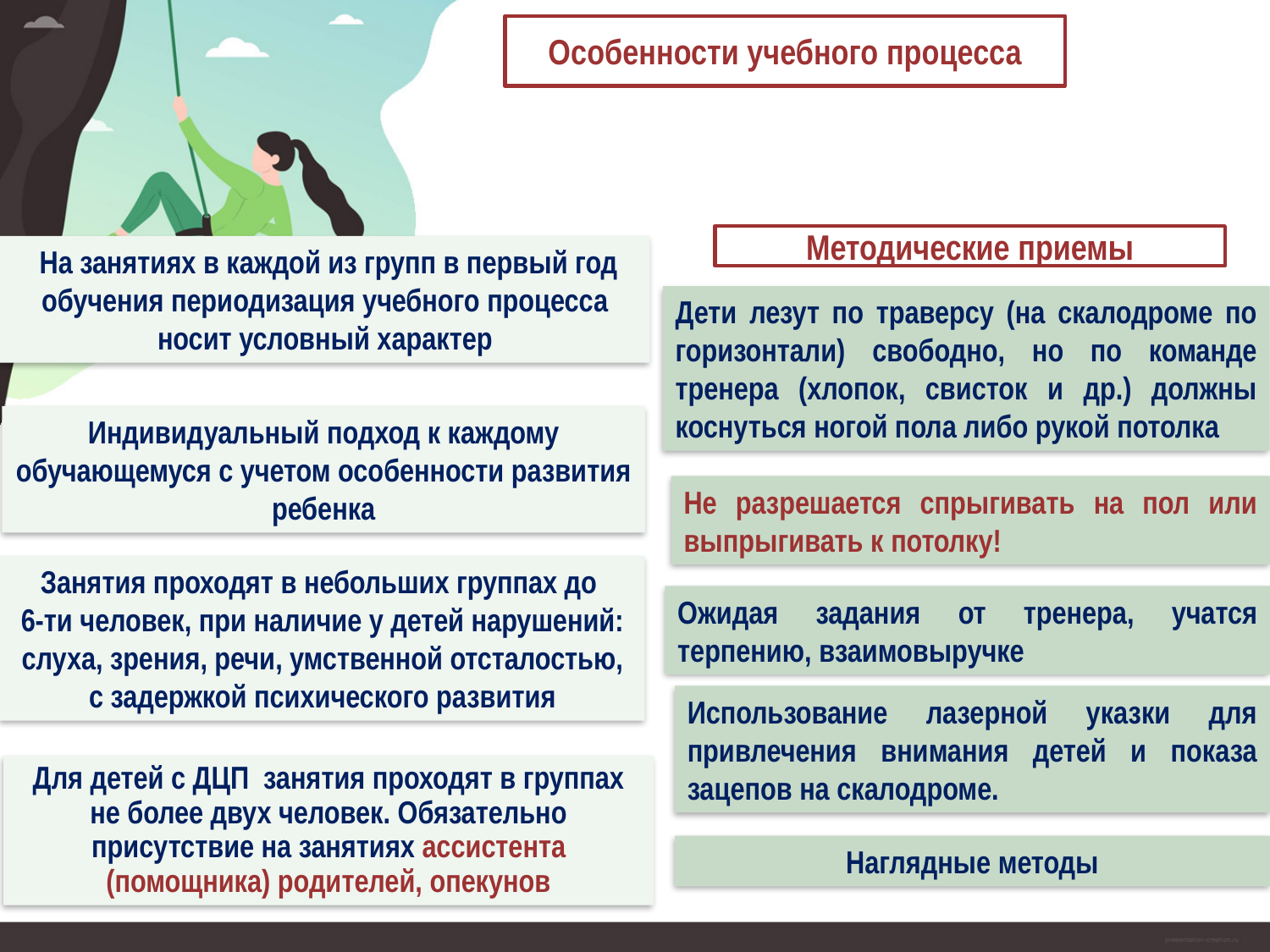

# Особенности учебного процесса
Методические приемы
 На занятиях в каждой из групп в первый год обучения периодизация учебного процесса носит условный характер
Дети лезут по траверсу (на скалодроме по горизонтали) свободно, но по команде тренера (хлопок, свисток и др.) должны коснуться ногой пола либо рукой потолка
Индивидуальный подход к каждому обучающемуся с учетом особенности развития ребенка
Не разрешается спрыгивать на пол или выпрыгивать к потолку!
Занятия проходят в небольших группах до
6-ти человек, при наличие у детей нарушений: слуха, зрения, речи, умственной отсталостью, с задержкой психического развития
Ожидая задания от тренера, учатся терпению, взаимовыручке
Использование лазерной указки для привлечения внимания детей и показа зацепов на скалодроме.
Для детей с ДЦП  занятия проходят в группах не более двух человек. Обязательно присутствие на занятиях ассистента (помощника) родителей, опекунов
Наглядные методы